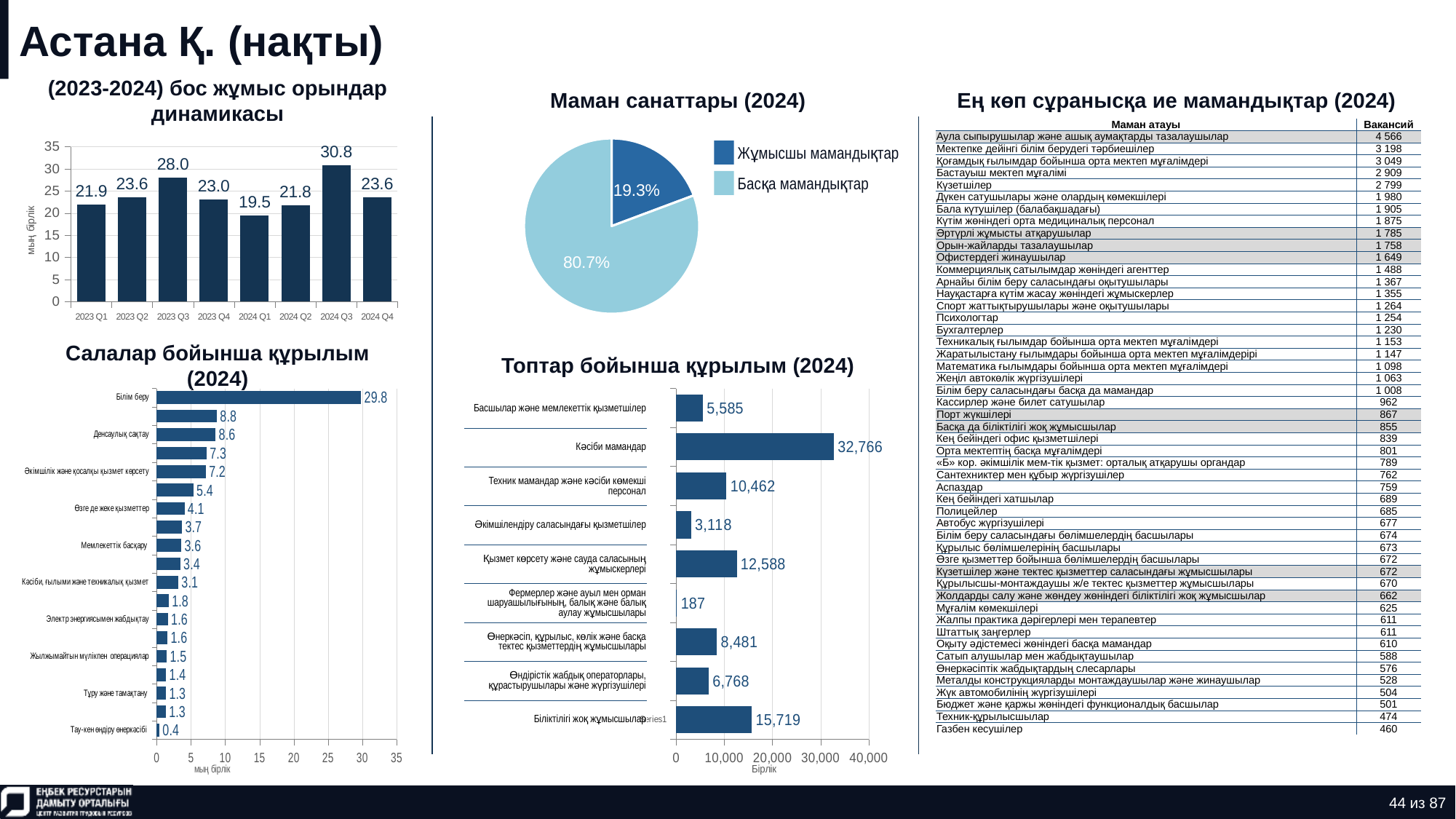

# Астана Қ. (нақты)
(2023-2024) бос жұмыс орындар динамикасы
Маман санаттары (2024)
Ең көп сұранысқа ие мамандықтар (2024)

### Chart

| Category | Количество |
|---|---|
| нерабочая профессия | 0.1931141166879194 |
| рабочая профессия | 0.8068858833120806 |
| Маман атауы | Вакансий |
| --- | --- |
| Аула сыпырушылар және ашық аумақтарды тазалаушылар | 4 566 |
| Мектепке дейінгі білім берудегі тәрбиешілер | 3 198 |
| Қоғамдық ғылымдар бойынша орта мектеп мұғалімдері | 3 049 |
| Бастауыш мектеп мұғалімі | 2 909 |
| Күзетшілер | 2 799 |
| Дүкен сатушылары және олардың көмекшілері | 1 980 |
| Бала күтушілер (балабақшадағы) | 1 905 |
| Күтім жөніндегі орта медициналық персонал | 1 875 |
| Әртүрлі жұмысты атқарушылар | 1 785 |
| Орын-жайларды тазалаушылар | 1 758 |
| Офистердегі жинаушылар | 1 649 |
| Коммерциялық сатылымдар жөніндегі агенттер | 1 488 |
| Арнайы білім беру саласындағы оқытушылары | 1 367 |
| Науқастарға күтім жасау жөніндегі жұмыскерлер | 1 355 |
| Спорт жаттықтырушылары және оқытушылары | 1 264 |
| Психологтар | 1 254 |
| Бухгалтерлер | 1 230 |
| Техникалық ғылымдар бойынша орта мектеп мұғалімдері | 1 153 |
| Жаратылыстану ғылымдары бойынша орта мектеп мұғалімдерірі | 1 147 |
| Математика ғылымдары бойынша орта мектеп мұғалімдері | 1 098 |
| Жеңіл автокөлік жүргізушілері | 1 063 |
| Білім беру саласындағы басқа да мамандар | 1 008 |
| Кассирлер және билет сатушылар | 962 |
| Порт жүкшілері | 867 |
| Басқа да біліктілігі жоқ жұмысшылар | 855 |
| Кең бейіндегі офис қызметшілері | 839 |
| Орта мектептің басқа мұғалімдері | 801 |
| «Б» кор. әкімшілік мем-тік қызмет: орталық атқарушы органдар | 789 |
| Сантехниктер мен құбыр жүргізушілер | 762 |
| Аспаздар | 759 |
| Кең бейіндегі хатшылар | 689 |
| Полицейлер | 685 |
| Автобус жүргізушілері | 677 |
| Білім беру саласындағы бөлімшелердің басшылары | 674 |
| Құрылыс бөлімшелерінің басшылары | 673 |
| Өзге қызметтер бойынша бөлімшелердің басшылары | 672 |
| Күзетшілер және тектес қызметтер саласындағы жұмысшылары | 672 |
| Құрылысшы-монтаждаушы ж/е тектес қызметтер жұмысшылары | 670 |
| Жолдарды салу және жөндеу жөніндегі біліктілігі жоқ жұмысшылар | 662 |
| Мұғалім көмекшілері | 625 |
| Жалпы практика дәрігерлері мен терапевтер | 611 |
| Штаттық заңгерлер | 611 |
| Оқыту әдістемесі жөніндегі басқа мамандар | 610 |
| Сатып алушылар мен жабдықтаушылар | 588 |
| Өнеркәсіптік жабдықтардың слесарлары | 576 |
| Металды конструкцияларды монтаждаушылар және жинаушылар | 528 |
| Жүк автомобилінің жүргізушілері | 504 |
| Бюджет және қаржы жөніндегі функционалдық басшылар | 501 |
| Техник-құрылысшылар | 474 |
| Газбен кесушілер | 460 |

### Chart

| Category | Ряд 1 |
|---|---|
| 2023 Q1 | 21.925 |
| 2023 Q2 | 23.602 |
| 2023 Q3 | 28.002 |
| 2023 Q4 | 23.043 |
| 2024 Q1 | 19.46 |
| 2024 Q2 | 21.782 |
| 2024 Q3 | 30.849 |
| 2024 Q4 | 23.583 |
Жұмысшы мамандықтар

Басқа мамандықтар

Салалар бойынша құрылым (2024)
Топтар бойынша құрылым (2024)

### Chart

| Category | Ряд 1 |
|---|---|
| Тау-кен өндіру өнеркәсібі  | 0.381 |
| Сумен жабдықтау | 1.325 |
| Тұру және тамақтану  | 1.347 |
| Өнер және ойын-сауық | 1.37 |
| Жылжымайтын мүлікпен  операциялар | 1.46 |
| Қаржы және сақтандыру  | 1.559 |
| Электр энергиясымен жабдықтау | 1.636 |
| Ауыл шаруашылығы | 1.75 |
| Кәсіби, ғылыми және техникалық қызмет | 3.126 |
| Көлік және жинақтау  | 3.43 |
| Мемлекеттік басқару  | 3.572 |
| Ақпарат және байланыс | 3.69 |
| Өзге де жеке қызметтер | 4.05 |
| Өңдеу өнеркәсібі | 5.36 |
| Әкімшілік және қосалқы қызмет көрсету | 7.169 |
| Құрылыс | 7.272 |
| Денсаулық сақтау | 8.592 |
| Сауда | 8.783 |
| Білім беру | 29.802 |

### Chart

| Category | Ряд 1 |
|---|---|
|  | 15719.0 |
|  | 6768.0 |
|  | 8481.0 |
|  | 187.0 |
|  | 12588.0 |
|  | 3118.0 |
|  | 10462.0 |
|  | 32766.0 |
|  | 5585.0 |
| Басшылар және мемлекеттік қызметшілер |
| --- |
| Кәсіби мамандар |
| Техник мамандар және кәсіби көмекші персонал |
| Әкімшілендіру саласындағы қызметшілер |
| Қызмет көрсету және сауда саласының жұмыскерлері |
| Фермерлер және ауыл мен орман шаруашылығының, балық және балық аулау жұмысшылары |
| Өнеркәсіп, құрылыс, көлік және басқа тектес қызметтердің жұмысшылары |
| Өндірістік жабдық операторлары, құрастырушылары және жүргізушілері |
| Біліктілігі жоқ жұмысшылар |
44 из 87